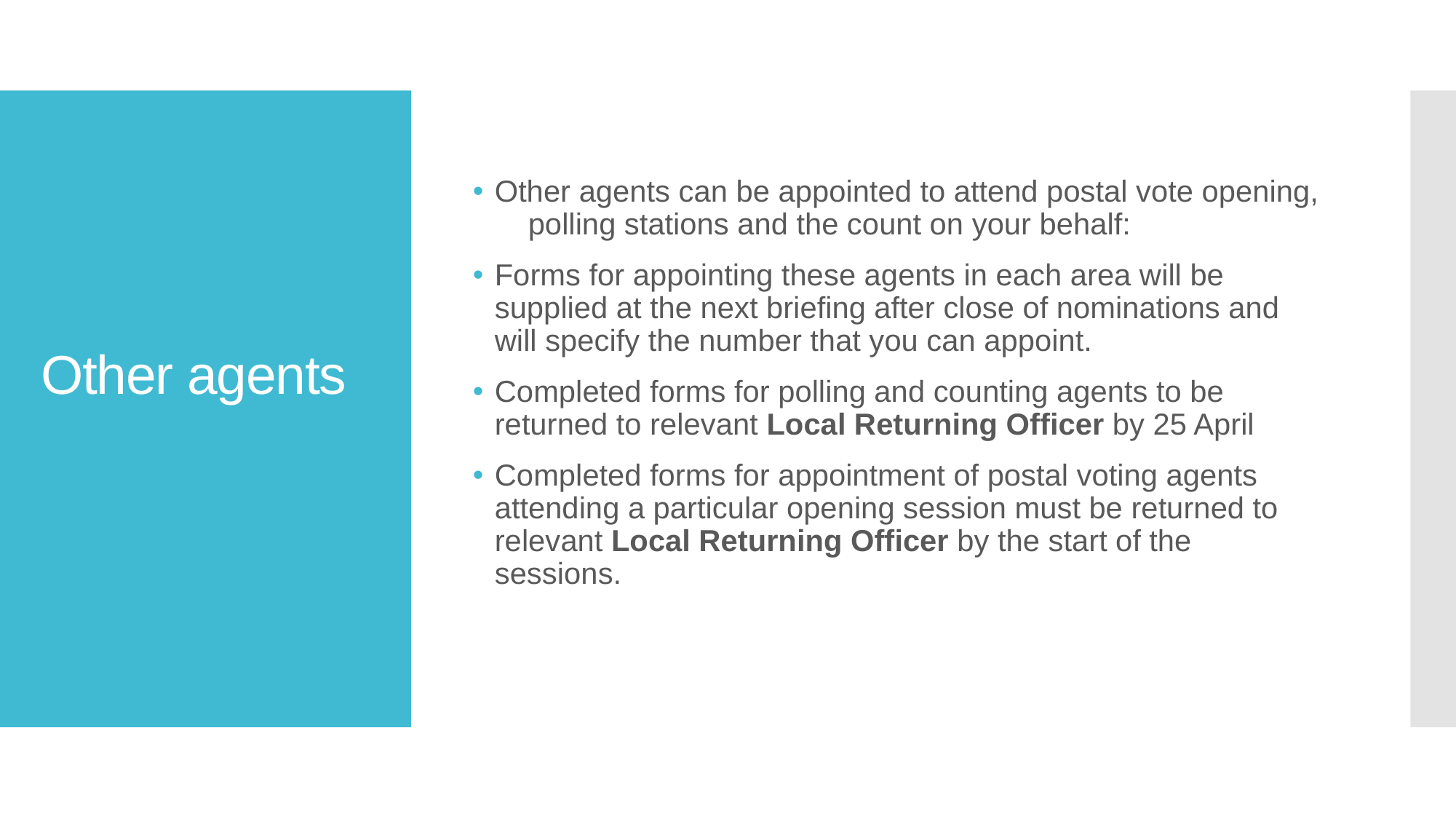

Other agents can be appointed to attend postal vote opening,     polling stations and the count on your behalf:
Forms for appointing these agents in each area will be supplied at the next briefing after close of nominations and will specify the number that you can appoint.
Completed forms for polling and counting agents to be returned to relevant Local Returning Officer by 25 April
Completed forms for appointment of postal voting agents attending a particular opening session must be returned to relevant Local Returning Officer by the start of the sessions.

# Other agents